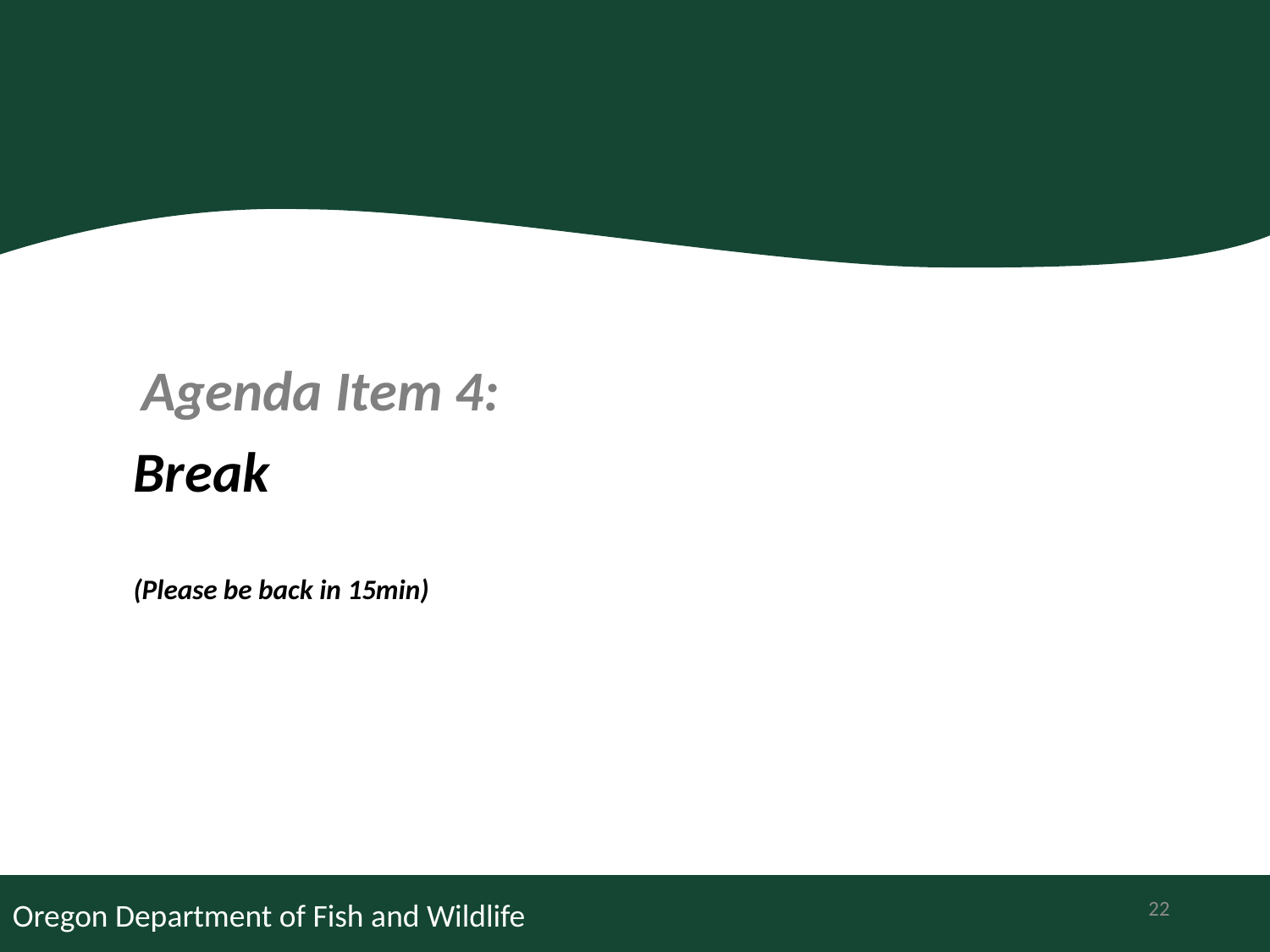

Agenda Item 4:
Break

(Please be back in 15min)
22